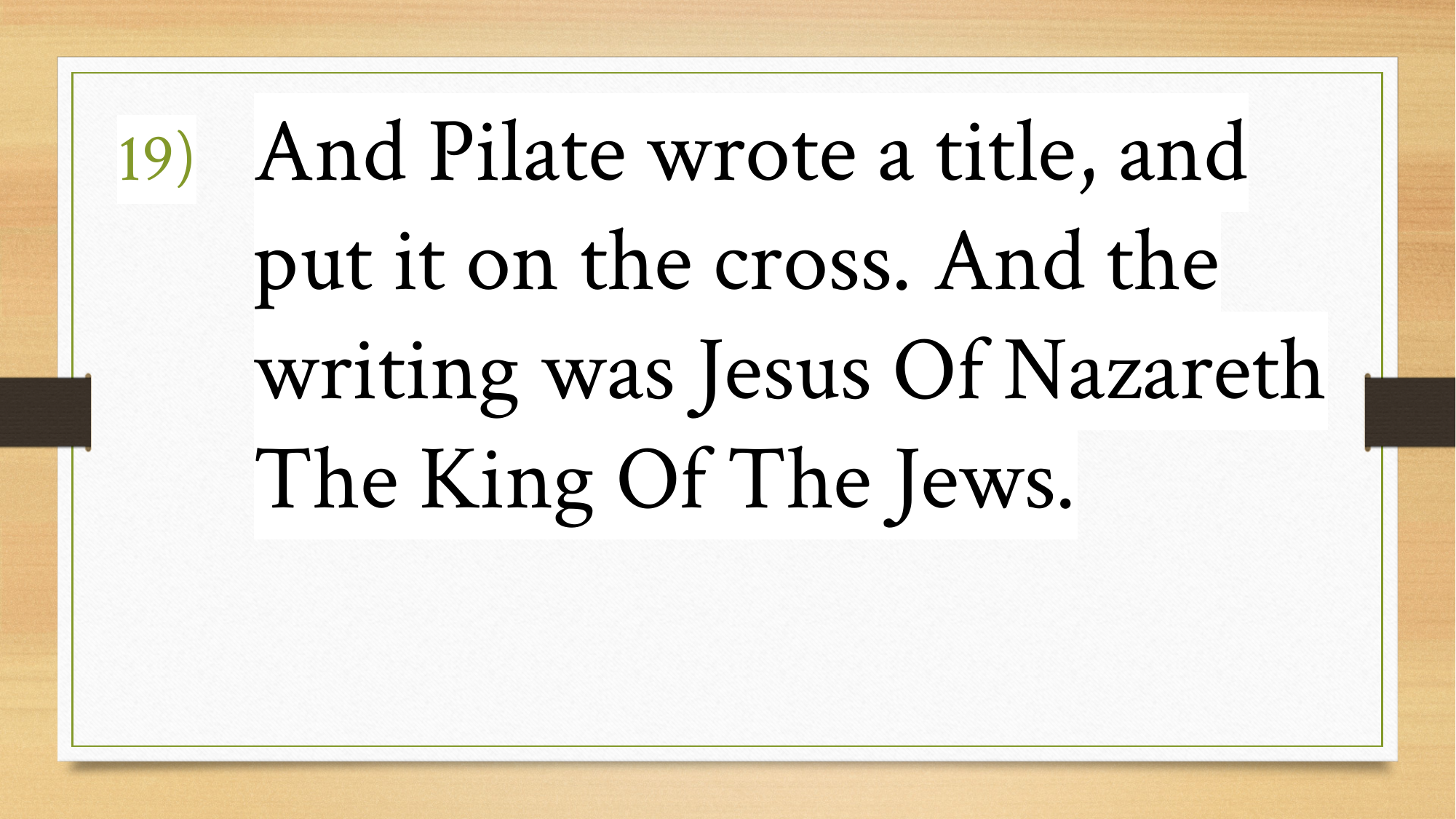

And Pilate wrote a title, and put it on the cross. And the writing was Jesus Of Nazareth The King Of The Jews.